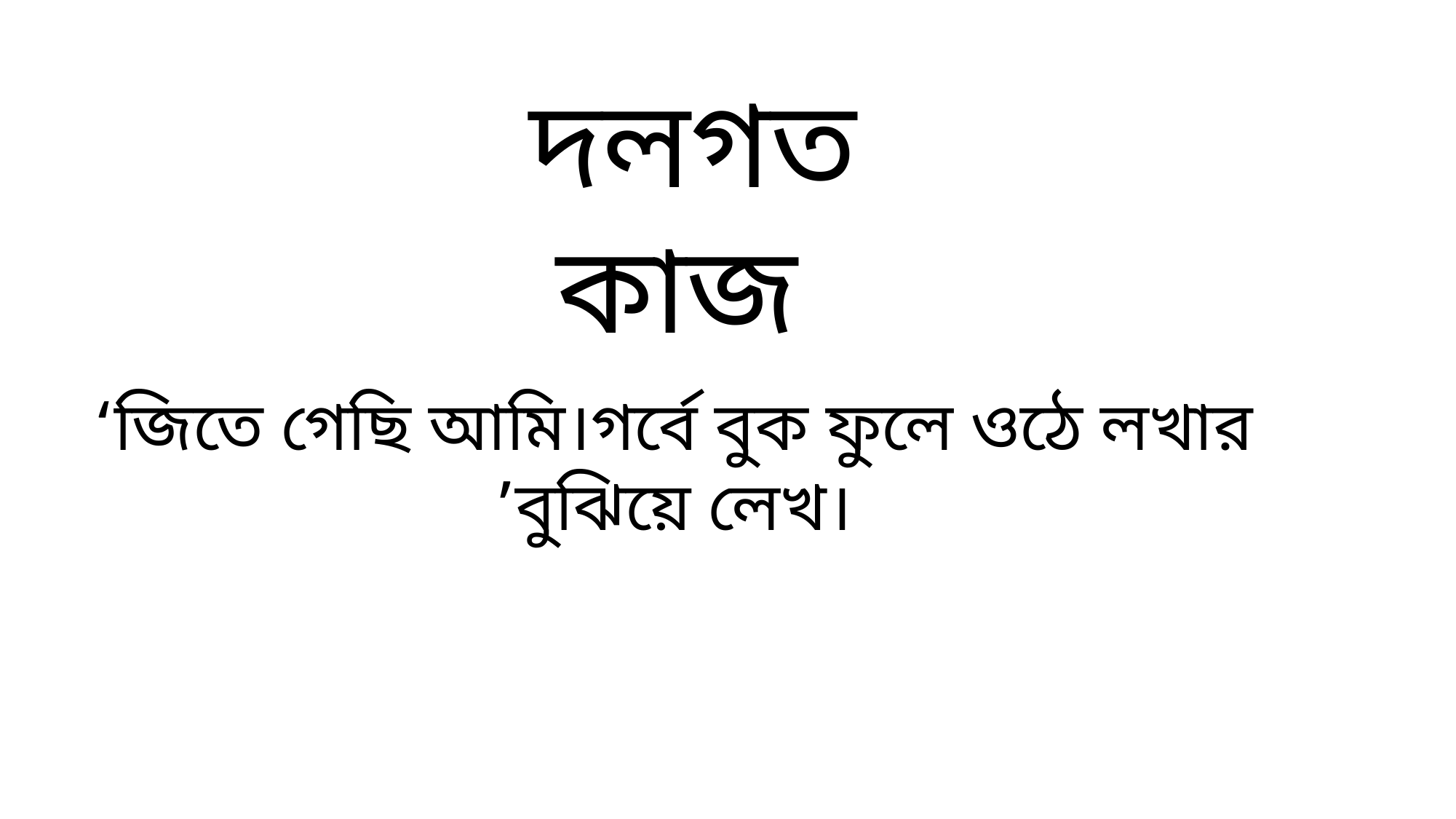

দলগত কাজ
‘জিতে গেছি আমি।গর্বে বুক ফুলে ওঠে লখার ’বুঝিয়ে লেখ।